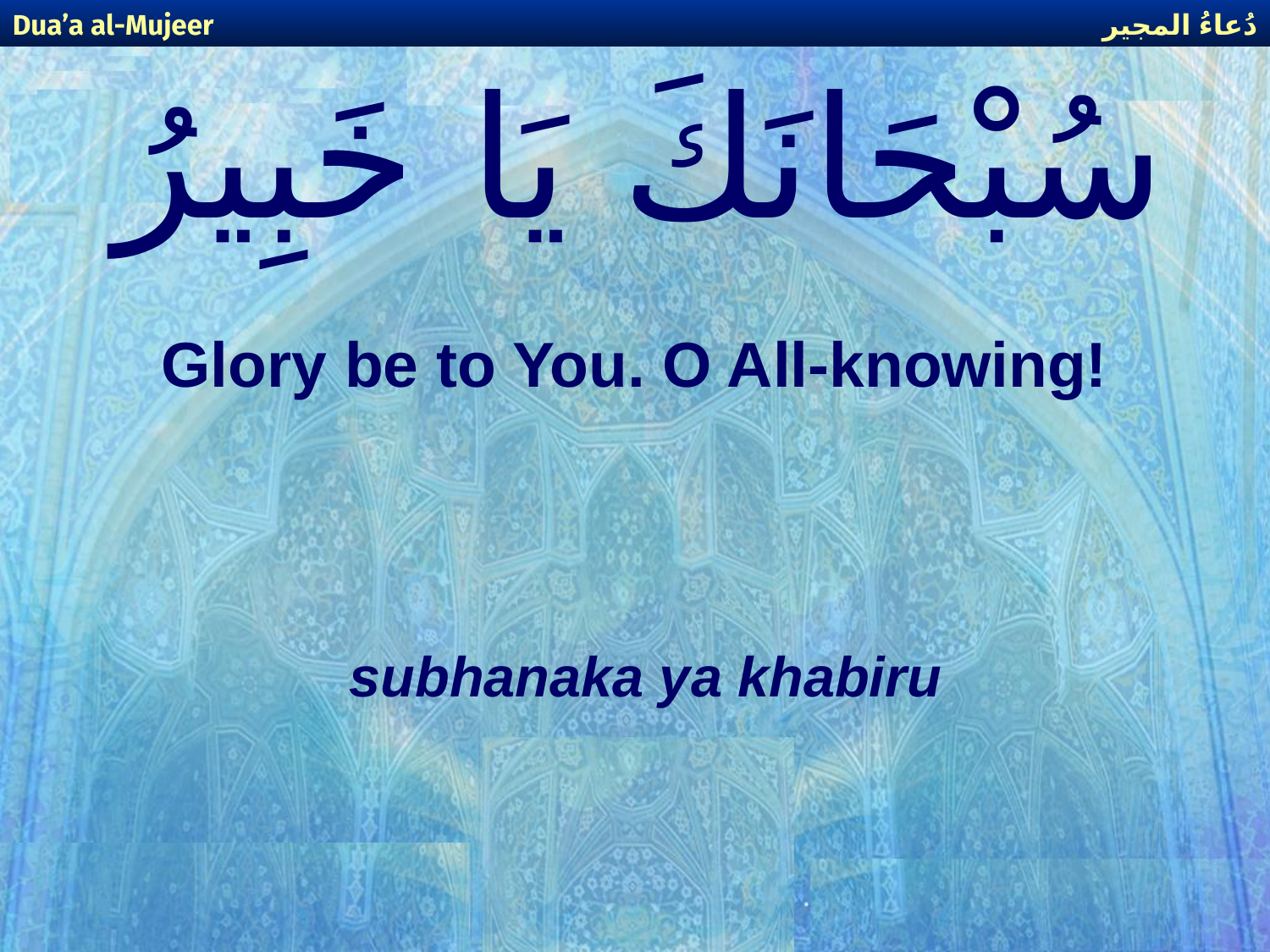

دُعاءُ المجير
Dua’a al-Mujeer
# سُبْحَانَكَ يَا خَبِيرُ
Glory be to You. O All-knowing!
subhanaka ya khabiru